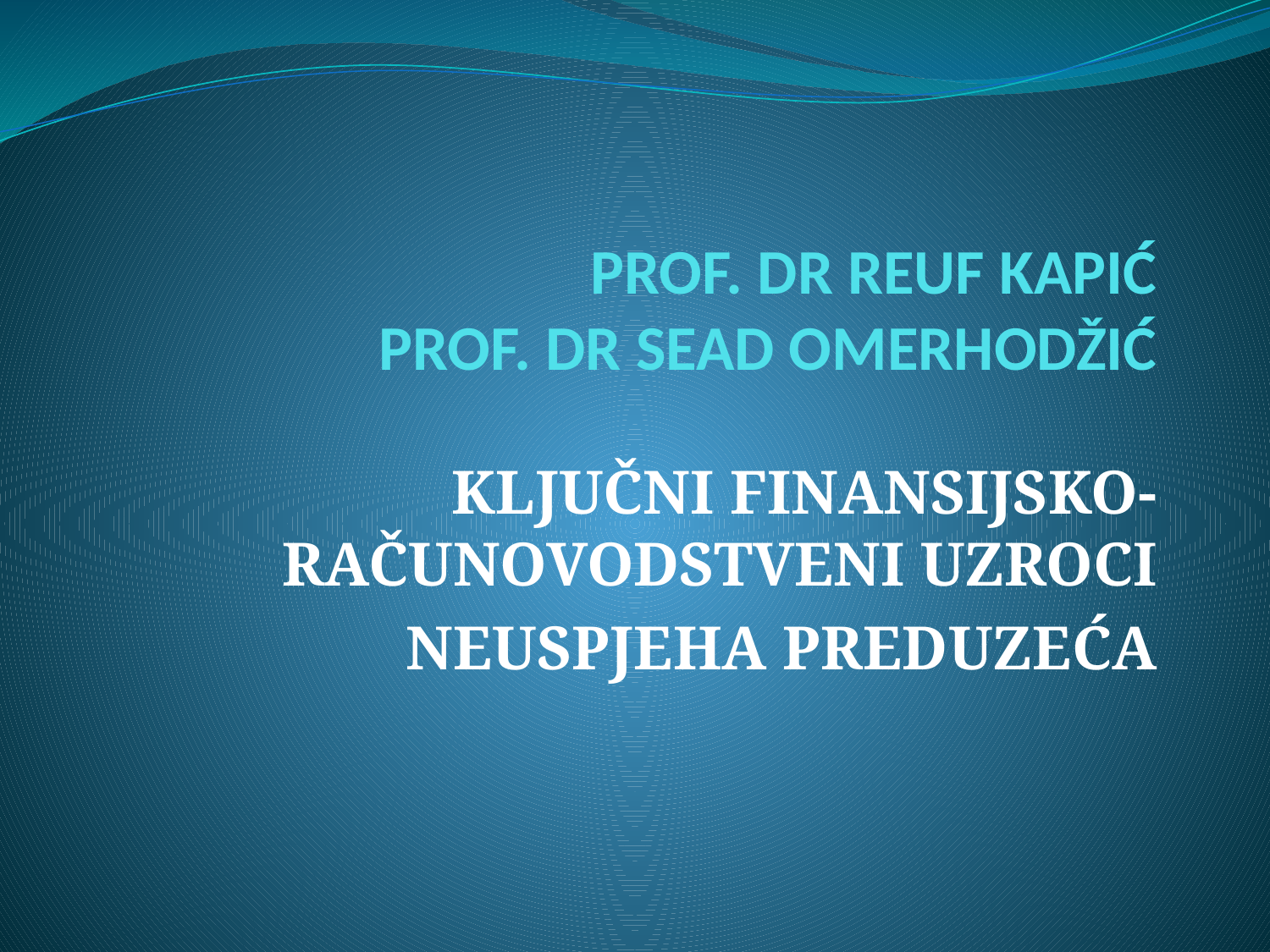

# PROF. DR REUF KAPIĆ PROF. DR SEAD OMERHODŽIĆ
KLJUČNI FINANSIJSKO-RAČUNOVODSTVENI UZROCI
NEUSPJEHA PREDUZEĆA